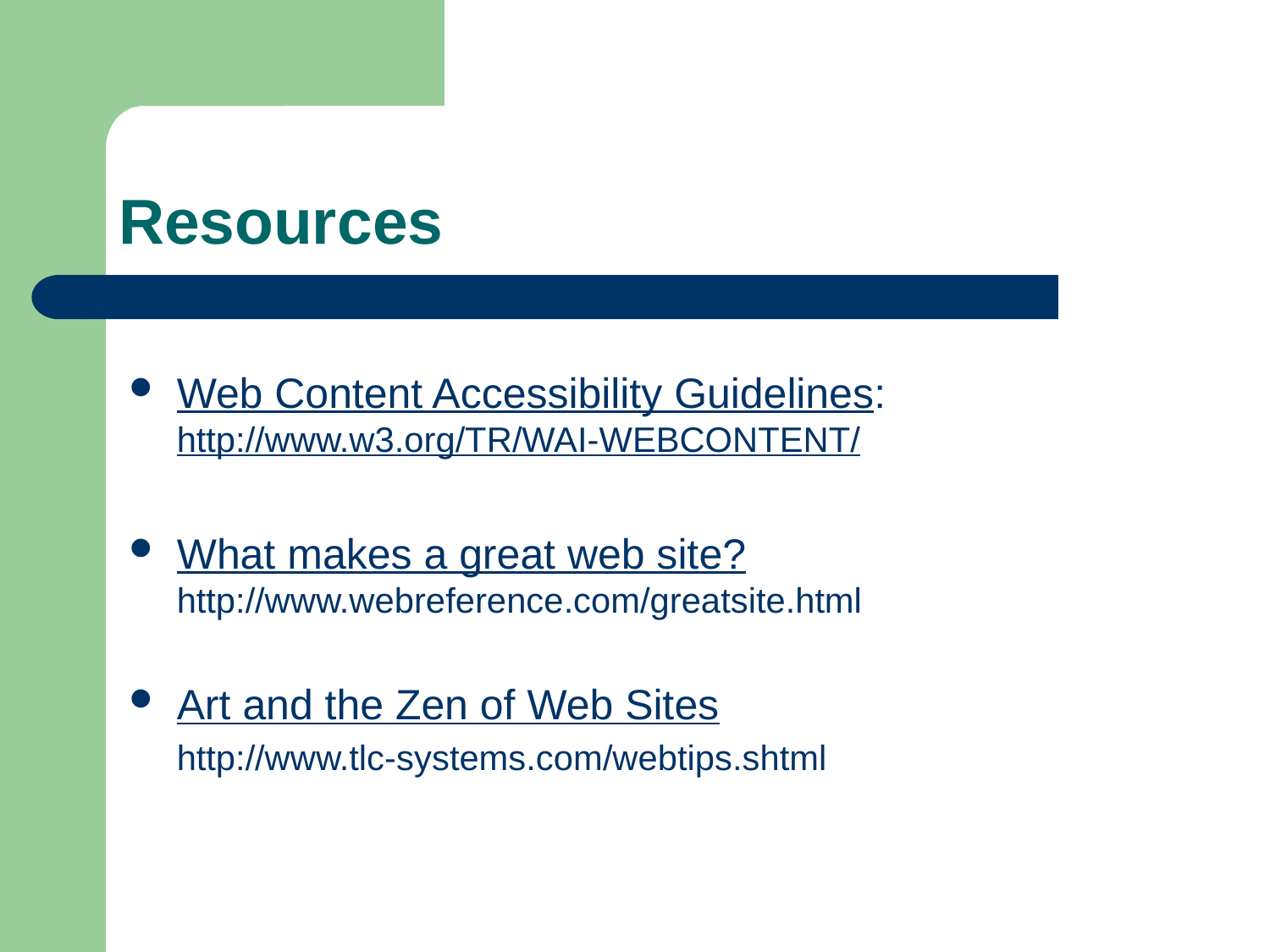

# Resources
Web Content Accessibility Guidelines: http://www.w3.org/TR/WAI-WEBCONTENT/

What makes a great web site? http://www.webreference.com/greatsite.html

Art and the Zen of Web Sites
	http://www.tlc-systems.com/webtips.shtml